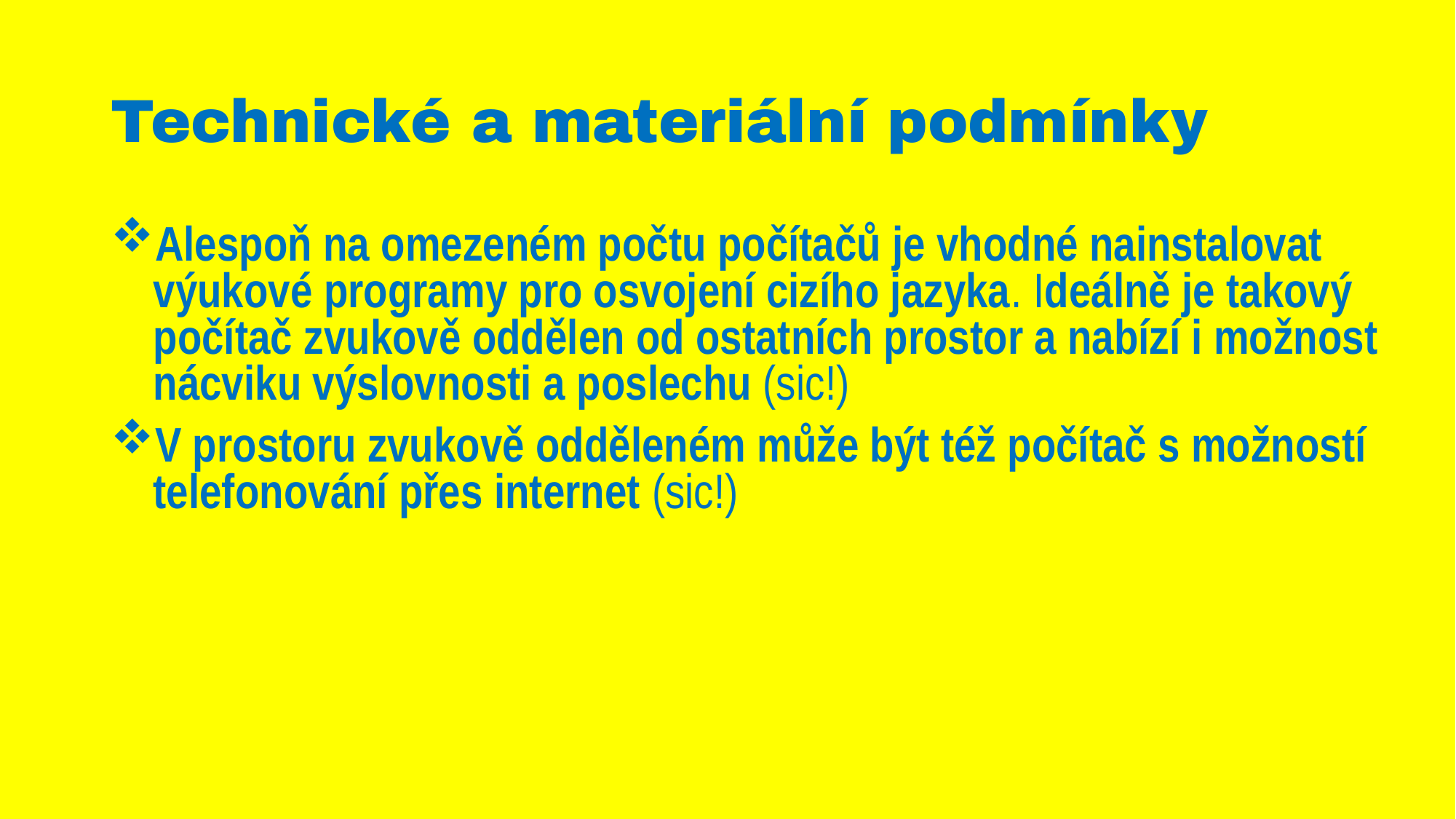

# Technické a materiální podmínky
Alespoň na omezeném počtu počítačů je vhodné nainstalovat výukové programy pro osvojení cizího jazyka. Ideálně je takový počítač zvukově oddělen od ostatních prostor a nabízí i možnost nácviku výslovnosti a poslechu (sic!)
V prostoru zvukově odděleném může být též počítač s možností telefonování přes internet (sic!)